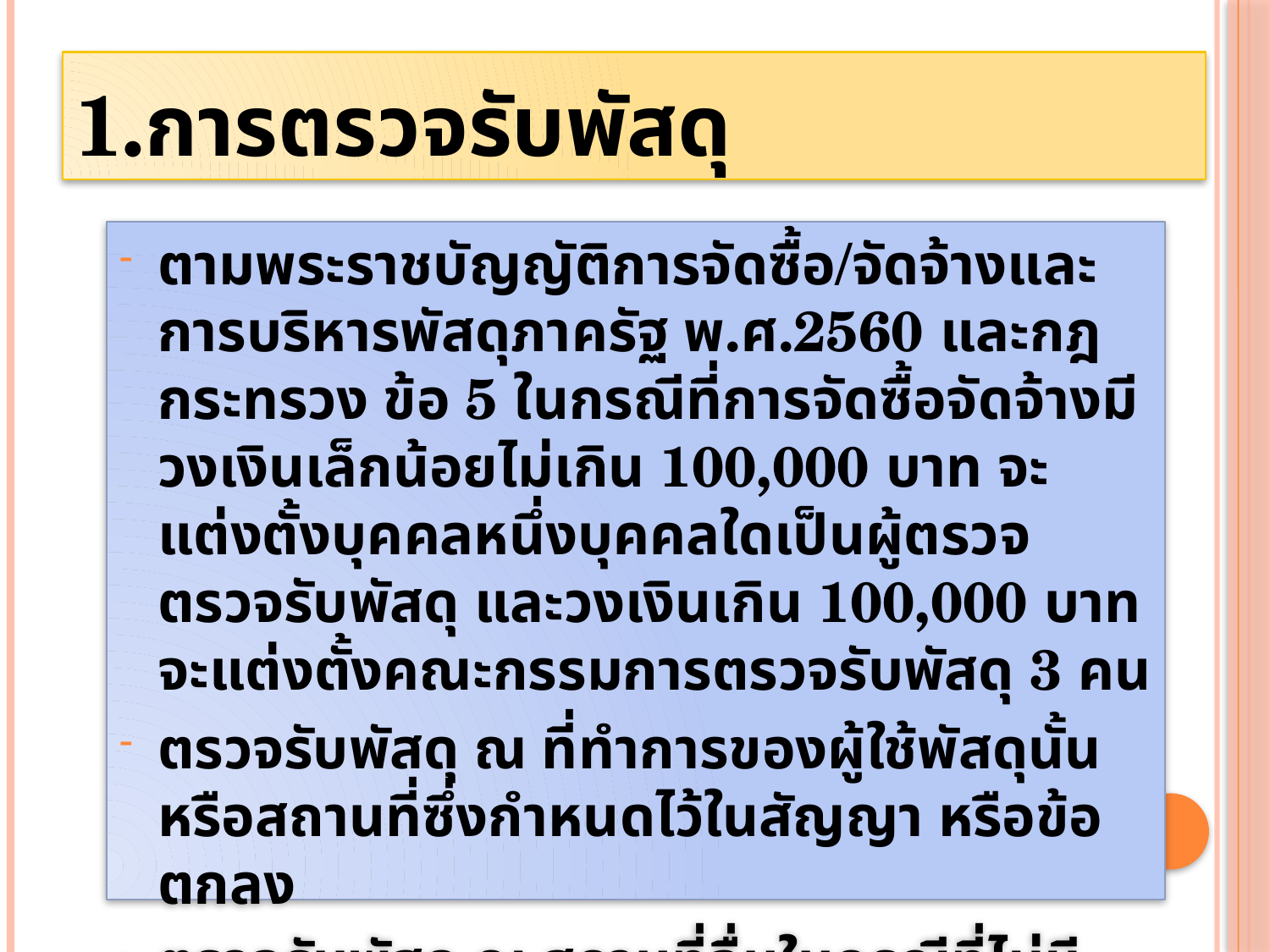

# 1.การตรวจรับพัสดุ
ตามพระราชบัญญัติการจัดซื้อ/จัดจ้างและการบริหารพัสดุภาครัฐ พ.ศ.2560 และกฎกระทรวง ข้อ 5 ในกรณีที่การจัดซื้อจัดจ้างมีวงเงินเล็กน้อยไม่เกิน 100,000 บาท จะแต่งตั้งบุคคลหนึ่งบุคคลใดเป็นผู้ตรวจตรวจรับพัสดุ และวงเงินเกิน 100,000 บาท จะแต่งตั้งคณะกรรมการตรวจรับพัสดุ 3 คน
ตรวจรับพัสดุ ณ ที่ทำการของผู้ใช้พัสดุนั้น หรือสถานที่ซึ่งกำหนดไว้ในสัญญา หรือข้อตกลง
ตรวจรับพัสดุ ณ สถานที่อื่นในกรณีที่ไม่มีสัญญาหรือข้อตกลง จะต้องได้รับการอนุมัติจากหัวหน้าส่วนราชการก่อน